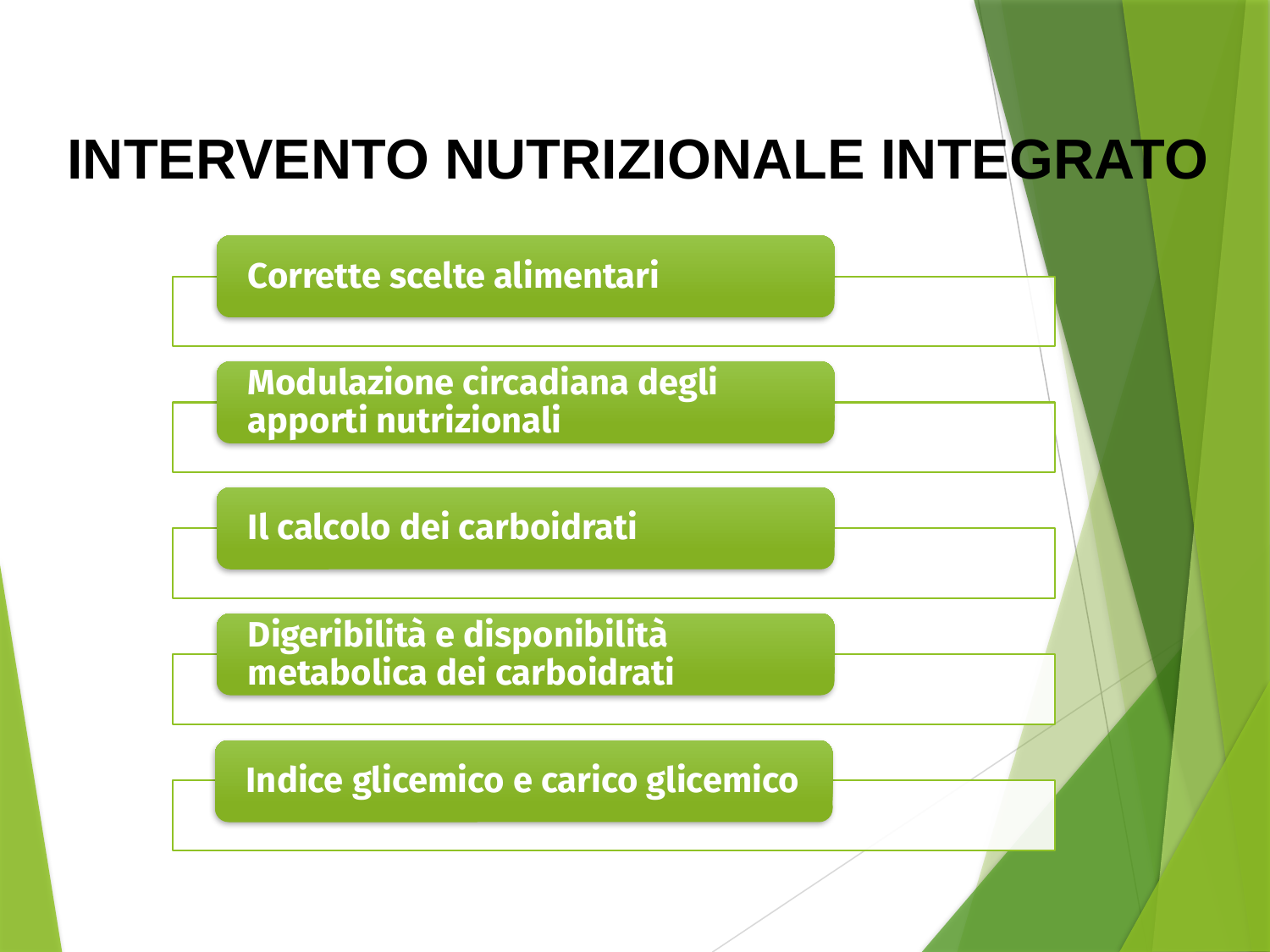

INTERVENTO NUTRIZIONALE INTEGRATO
Corrette scelte alimentari
Modulazione circadiana degli apporti nutrizionali
Il calcolo dei carboidrati
Digeribilità e disponibilità metabolica dei carboidrati
Indice glicemico e carico glicemico